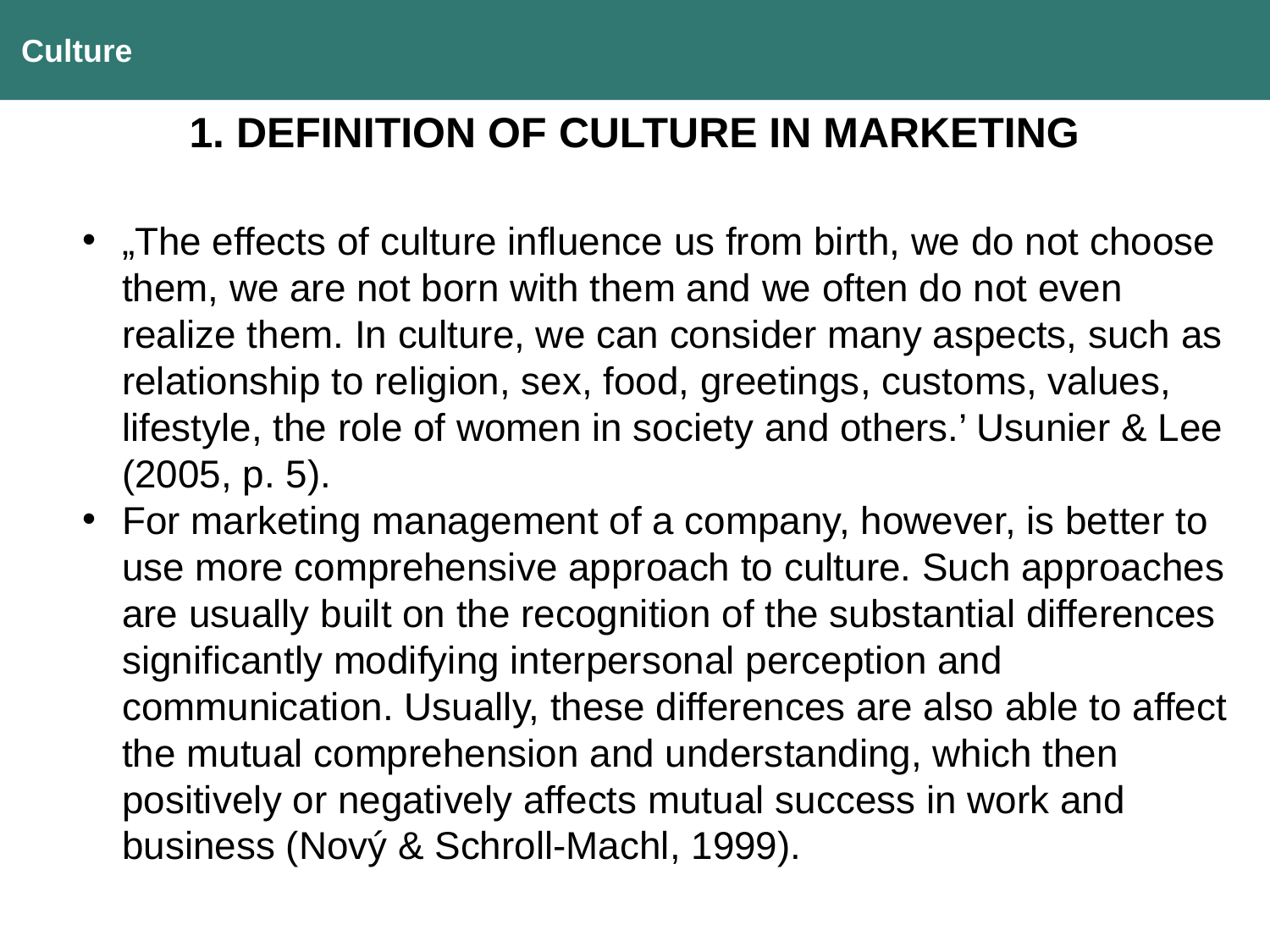

Culture
1. DEFINITION OF CULTURE IN MARKETING
„The effects of culture influence us from birth, we do not choose them, we are not born with them and we often do not even realize them. In culture, we can consider many aspects, such as relationship to religion, sex, food, greetings, customs, values, lifestyle, the role of women in society and others.’ Usunier & Lee (2005, p. 5).
For marketing management of a company, however, is better to use more comprehensive approach to culture. Such approaches are usually built on the recognition of the substantial differences significantly modifying interpersonal perception and communication. Usually, these differences are also able to affect the mutual comprehension and understanding, which then positively or negatively affects mutual success in work and business (Nový & Schroll-Machl, 1999).